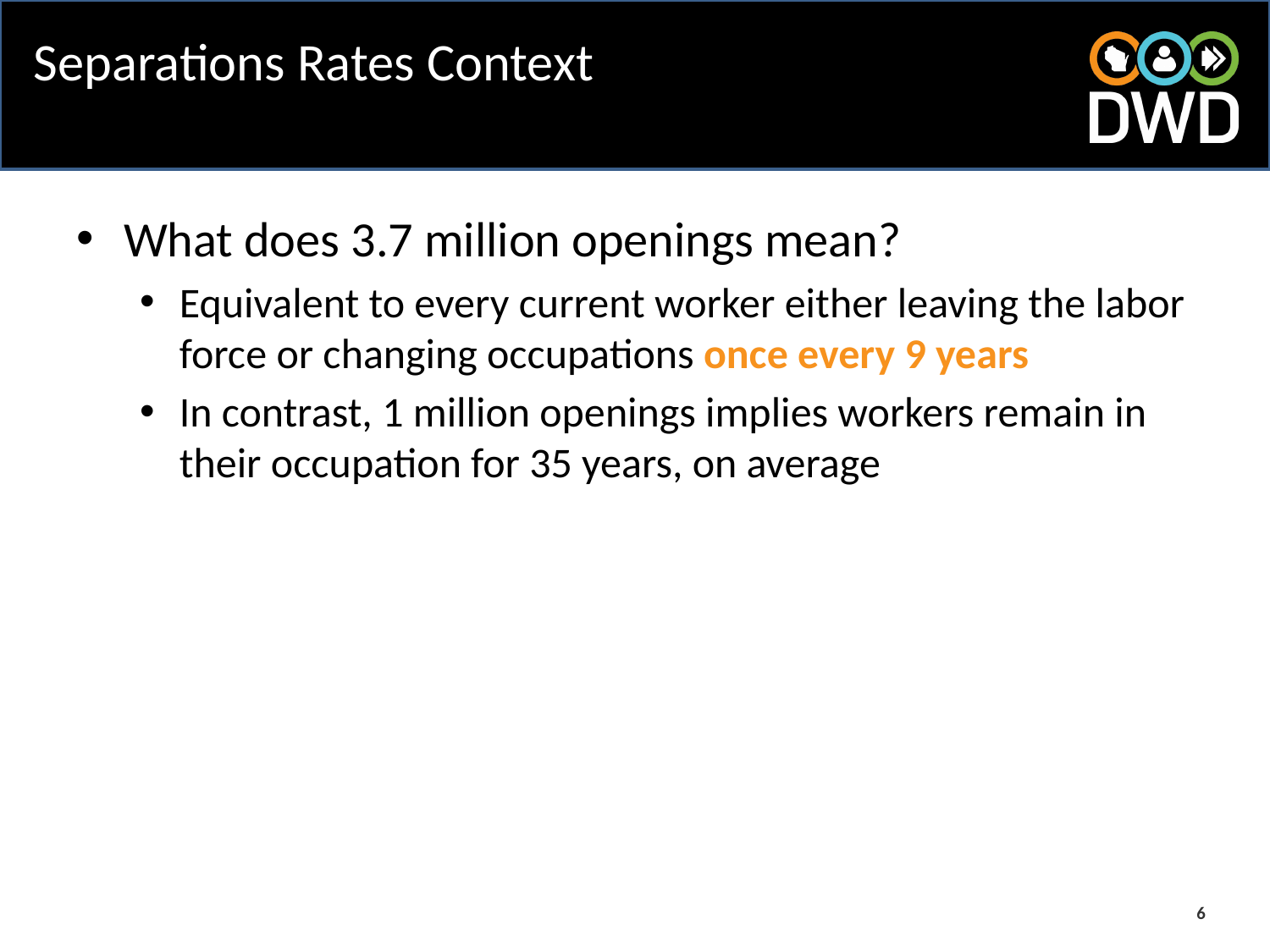

# Separations Rates Context
What does 3.7 million openings mean?
Equivalent to every current worker either leaving the labor force or changing occupations once every 9 years
In contrast, 1 million openings implies workers remain in their occupation for 35 years, on average

6